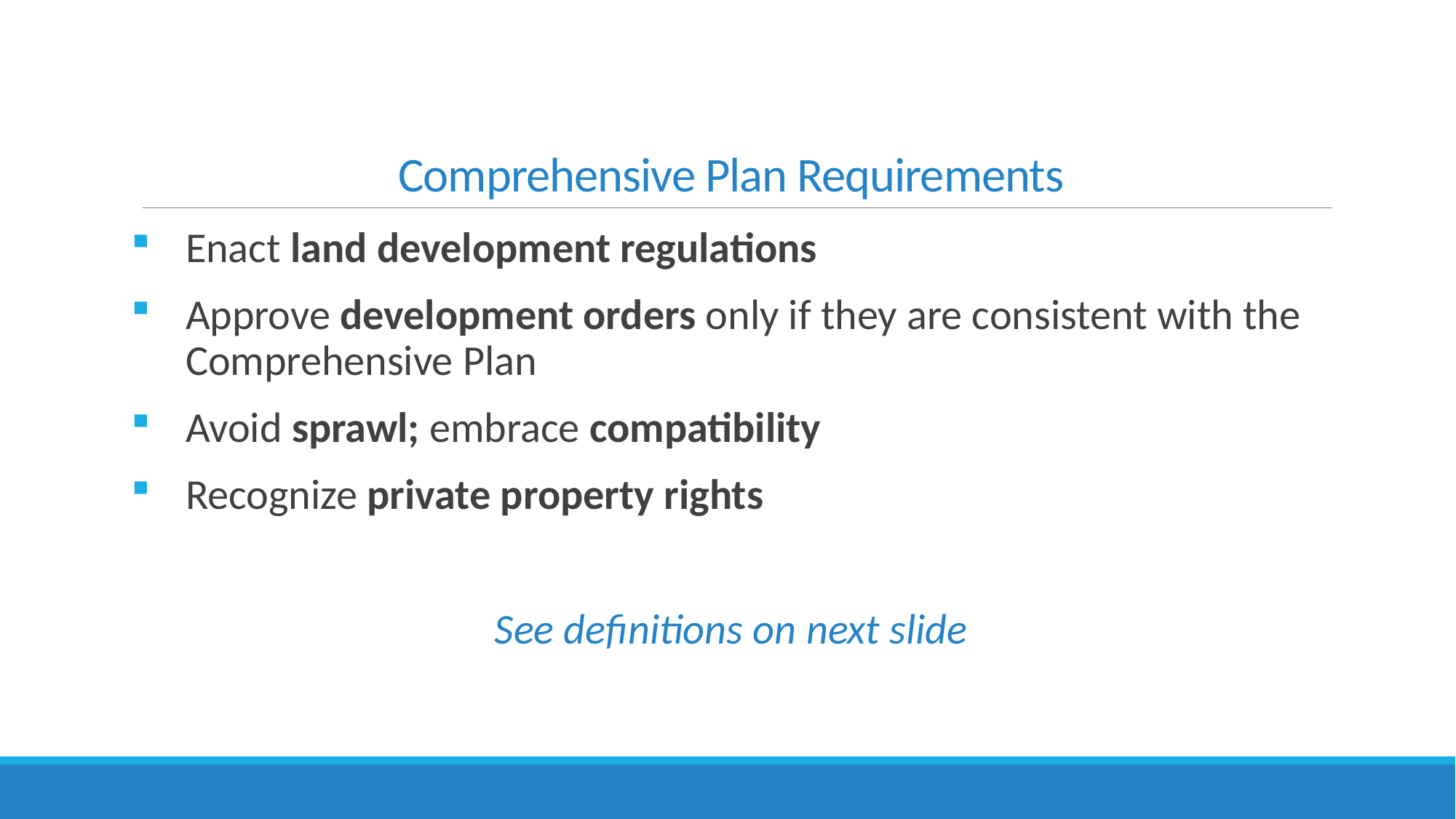

# Comprehensive Plan Requirements
Enact land development regulations
Approve development orders only if they are consistent with the Comprehensive Plan
Avoid sprawl; embrace compatibility
Recognize private property rights

See definitions on next slide